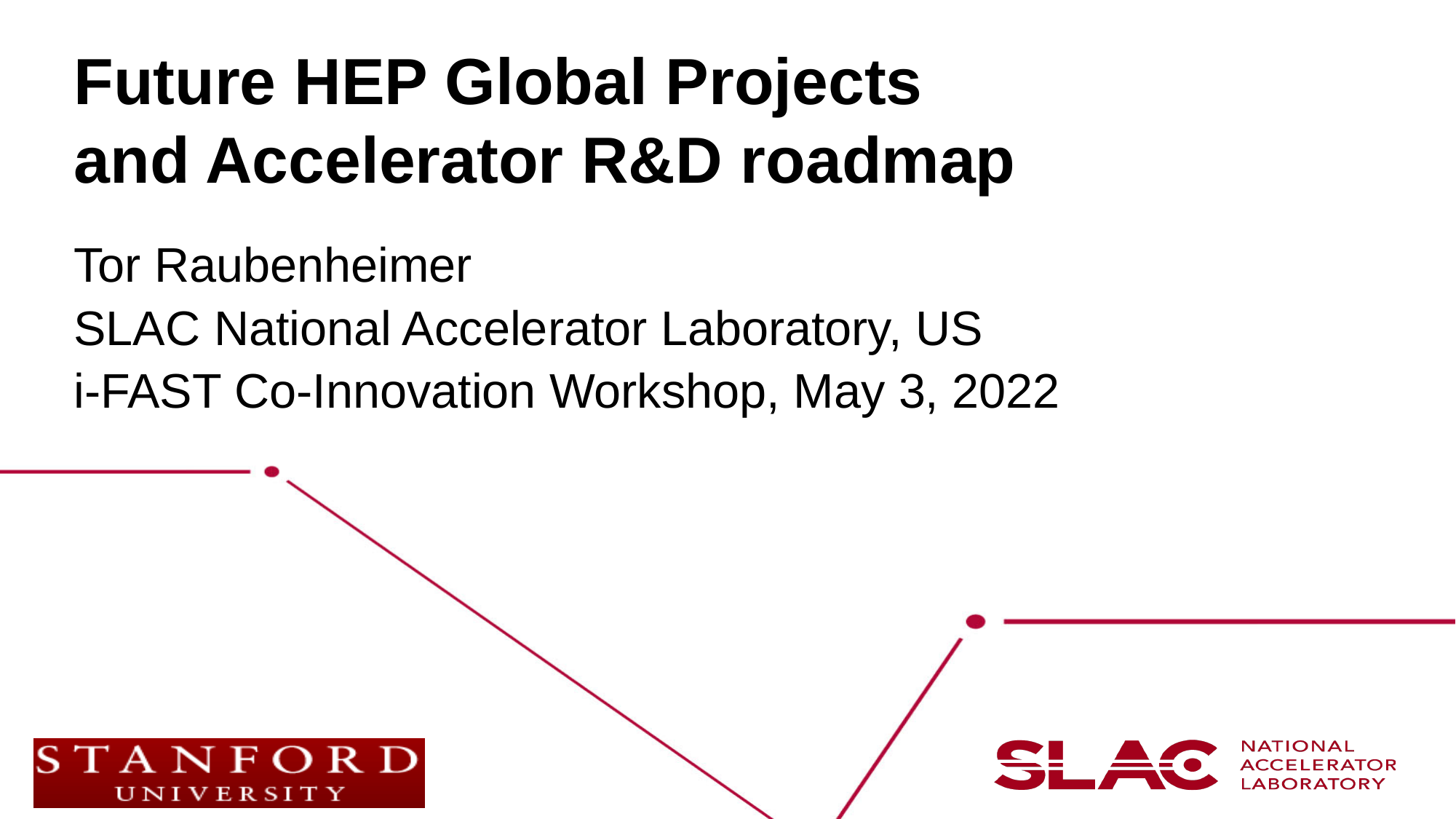

# Future HEP Global Projects and Accelerator R&D roadmap
Tor Raubenheimer
SLAC National Accelerator Laboratory, US
i-FAST Co-Innovation Workshop, May 3, 2022